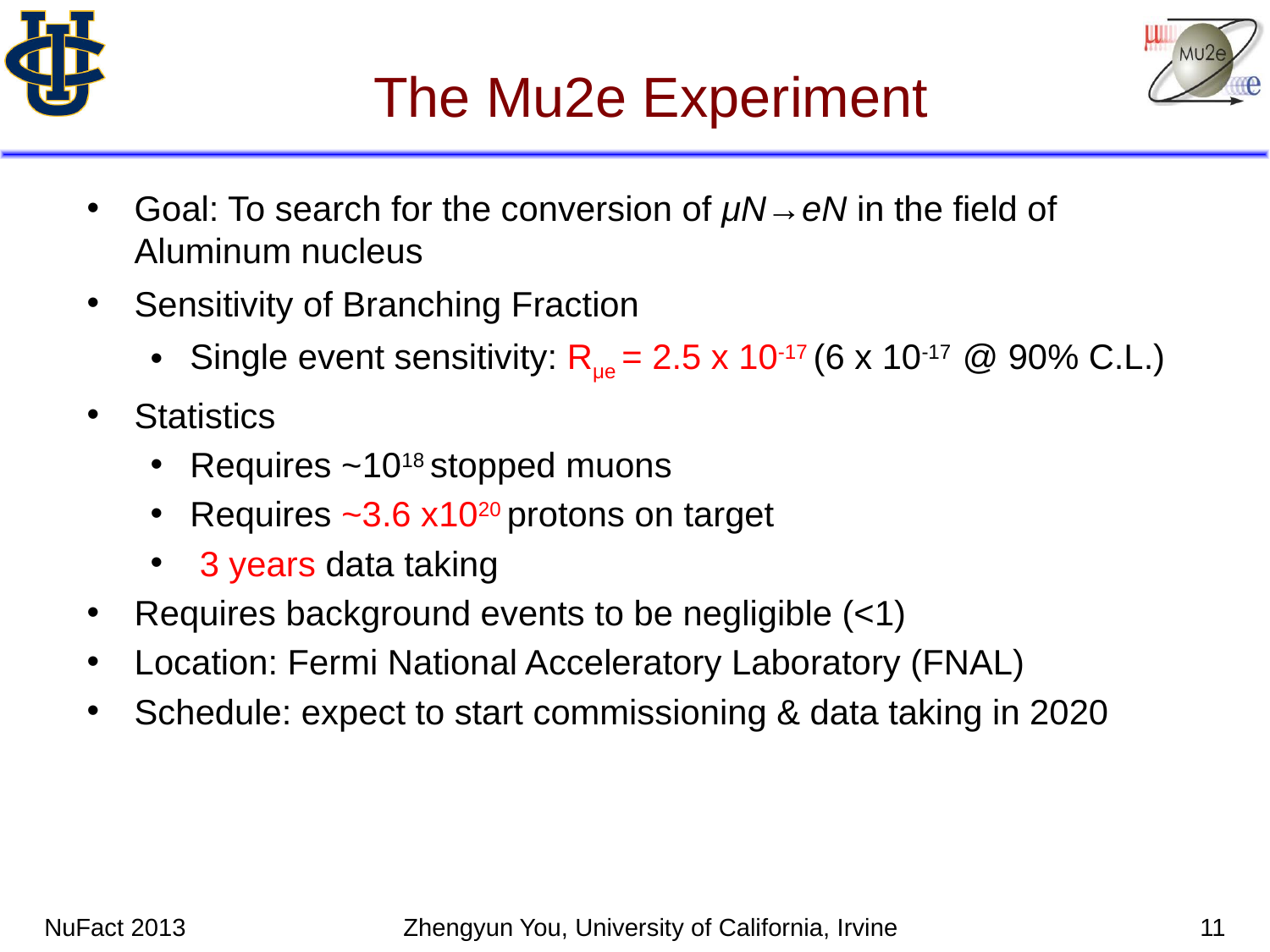

# The Mu2e Experiment
Goal: To search for the conversion of μN→eN in the field of Aluminum nucleus
Sensitivity of Branching Fraction
Single event sensitivity: Rμe = 2.5 x 10-17 (6 x 10-17  @ 90% C.L.)
Statistics
Requires ~1018 stopped muons
Requires ~3.6 x1020 protons on target
 3 years data taking
Requires background events to be negligible (<1)
Location: Fermi National Acceleratory Laboratory (FNAL)
Schedule: expect to start commissioning & data taking in 2020
NuFact 2013
Zhengyun You, University of California, Irvine
11